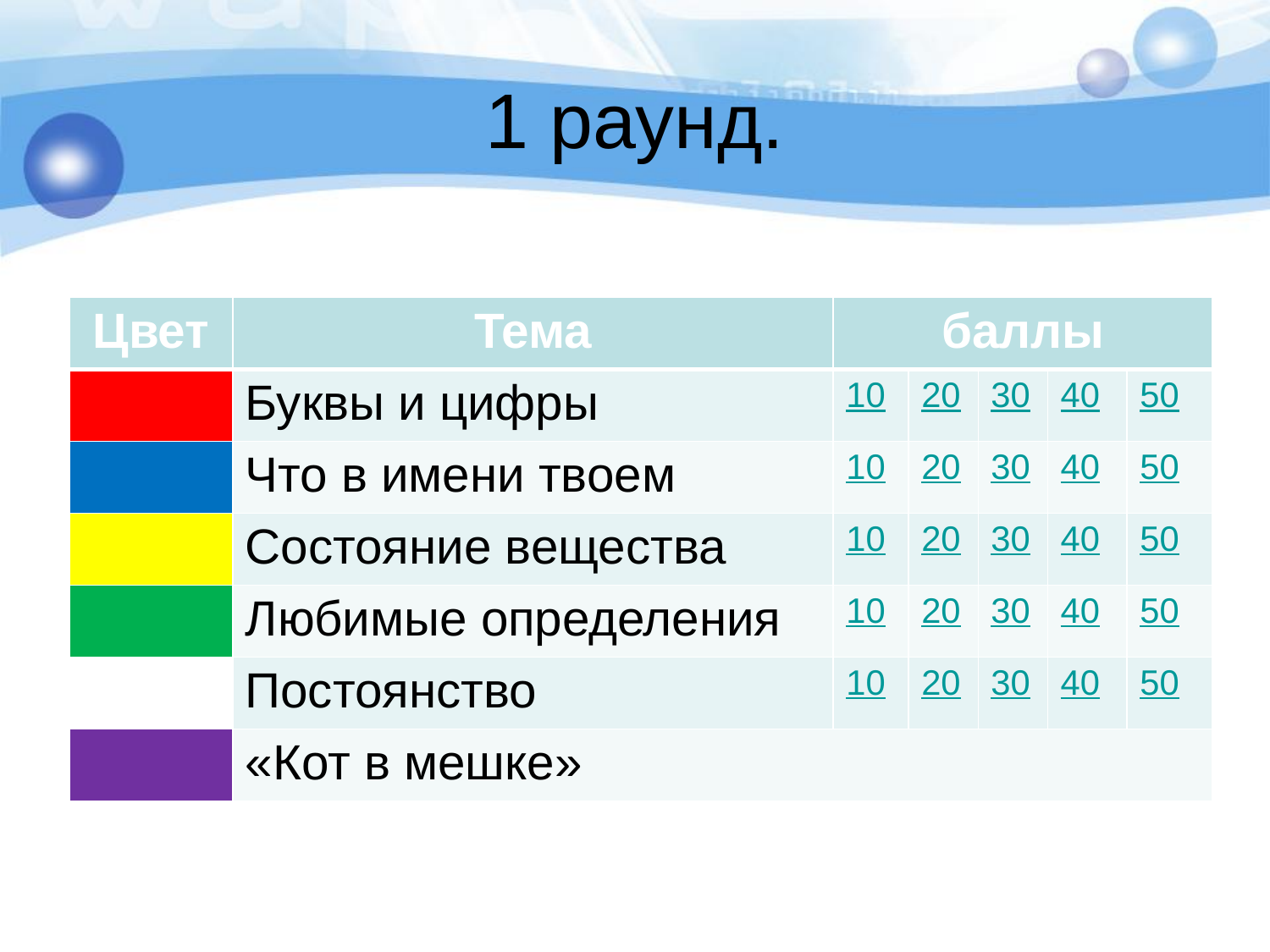

# 1 раунд.
| Цвет | Тема | баллы |  |  |  |  |
| --- | --- | --- | --- | --- | --- | --- |
|  | Буквы и цифры | 10 | 20 | 30 | 40 | 50 |
|  | Что в имени твоем | 10 | 20 | 30 | 40 | 50 |
|  | Состояние вещества | 10 | 20 | 30 | 40 | 50 |
|  | Любимые определения | 10 | 20 | 30 | 40 | 50 |
|  | Постоянство | 10 | 20 | 30 | 40 | 50 |
|  | «Кот в мешке» |  |  |  |  |  |